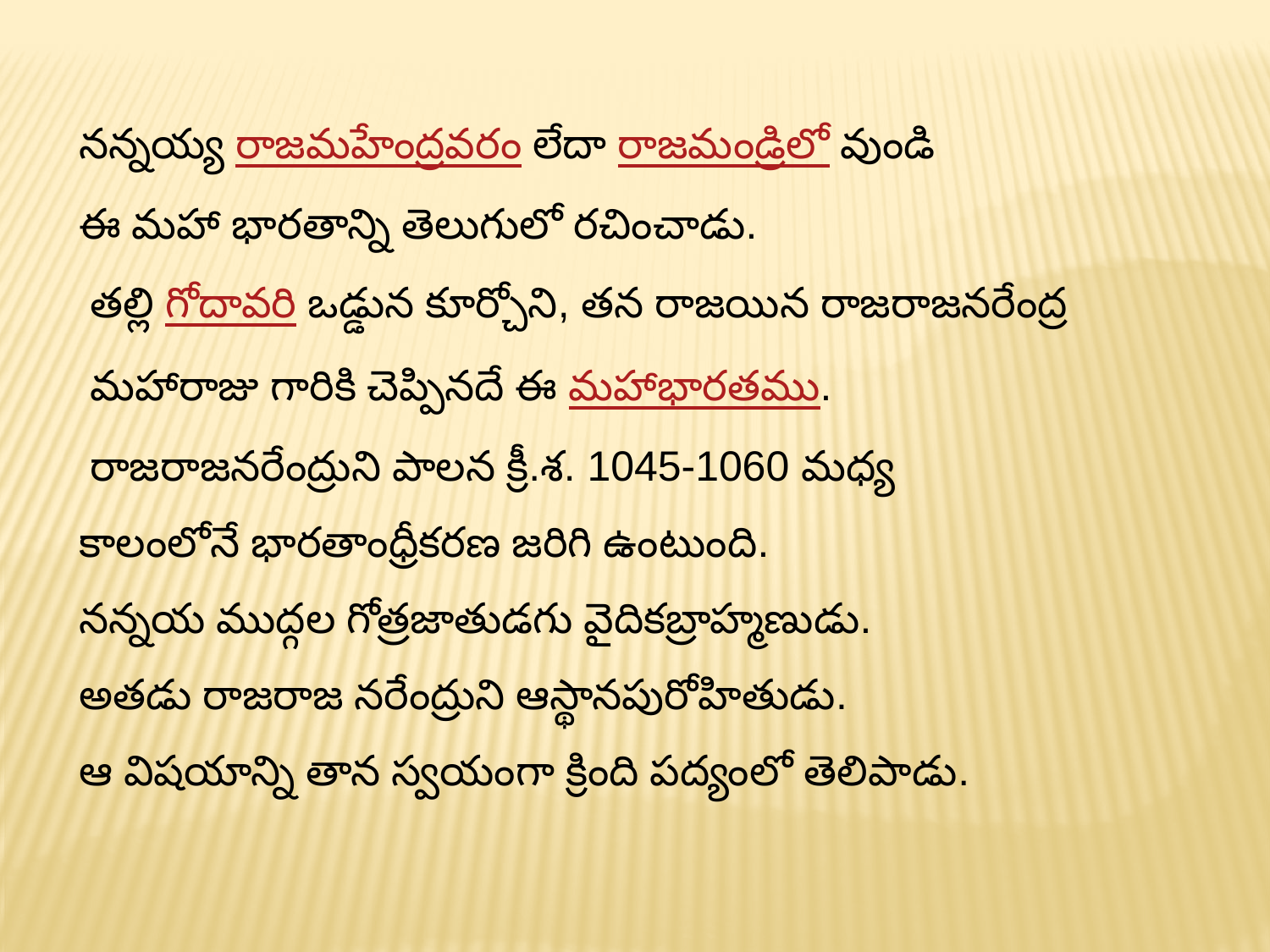

నన్నయ్య రాజమహేంద్రవరం లేదా రాజమండ్రిలో వుండి
ఈ మహా భారతాన్ని తెలుగులో రచించాడు.
 తల్లి గోదావరి ఒడ్డున కూర్చోని, తన రాజయిన రాజరాజనరేంద్ర
 మహారాజు గారికి చెప్పినదే ఈ మహాభారతము.
 రాజరాజనరేంద్రుని పాలన క్రీ.శ. 1045-1060 మధ్య
కాలంలోనే భారతాంధ్రీకరణ జరిగి ఉంటుంది.
నన్నయ ముద్గల గోత్రజాతుడగు వైదికబ్రాహ్మణుడు.
అతడు రాజరాజ నరేంద్రుని ఆస్థానపురోహితుడు.
ఆ విషయాన్ని తాన స్వయంగా క్రింది పద్యంలో తెలిపాడు.